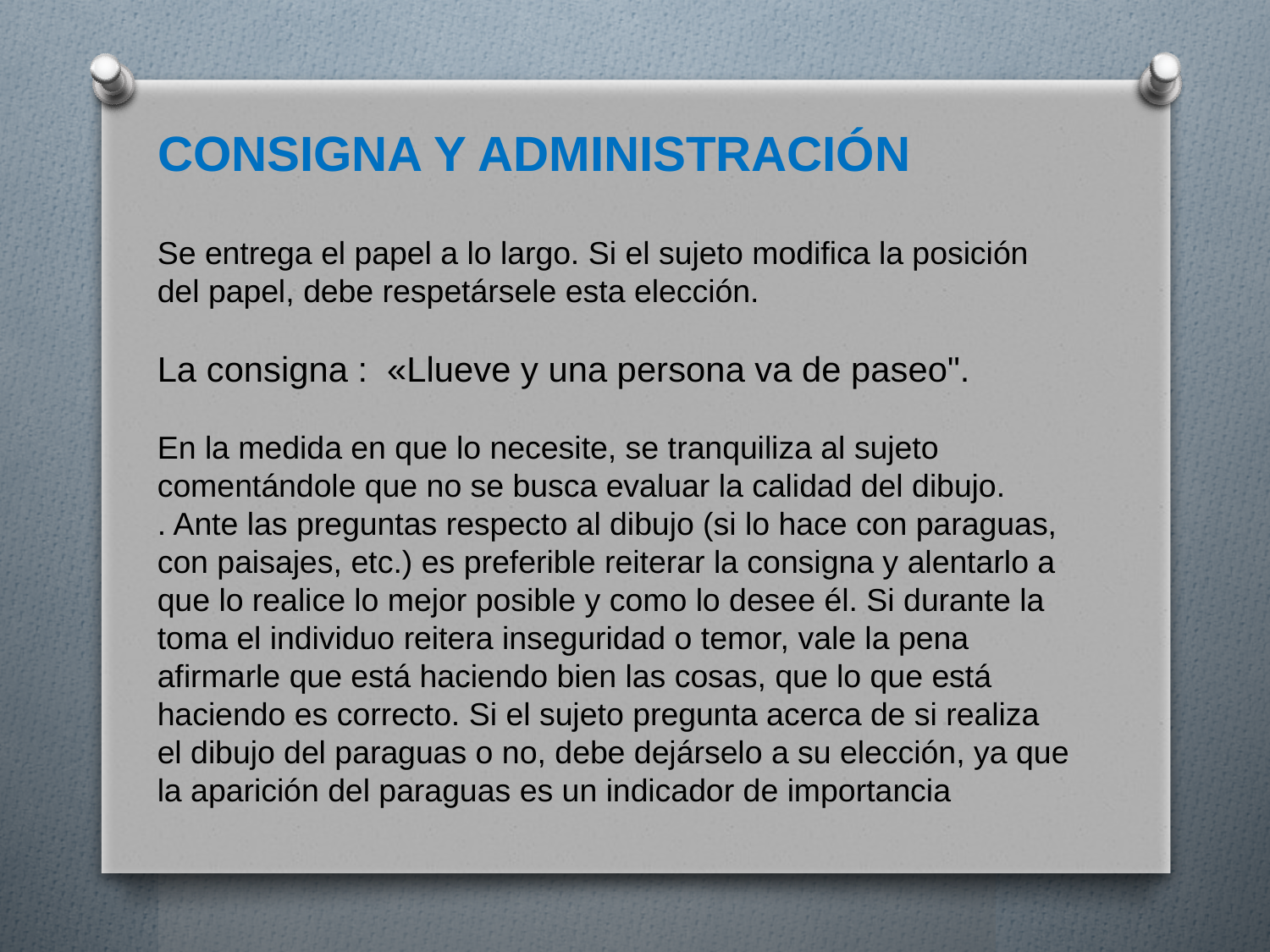

CONSIGNA Y ADMINISTRACIÓN
Se entrega el papel a lo largo. Si el sujeto modifica la posición del papel, debe respetársele esta elección.

La consigna :  «Llueve y una persona va de paseo".

En la medida en que lo necesite, se tranquiliza al sujeto comentándole que no se busca evaluar la calidad del dibujo.
. Ante las preguntas respecto al dibujo (si lo hace con paraguas, con paisajes, etc.) es preferible reiterar la consigna y alentarlo a que lo realice lo mejor posible y como lo desee él. Si durante la toma el individuo reitera inseguridad o temor, vale la pena afirmarle que está haciendo bien las cosas, que lo que está haciendo es correcto. Si el sujeto pregunta acerca de si realiza el dibujo del paraguas o no, debe dejárselo a su elección, ya que la aparición del paraguas es un indicador de importancia